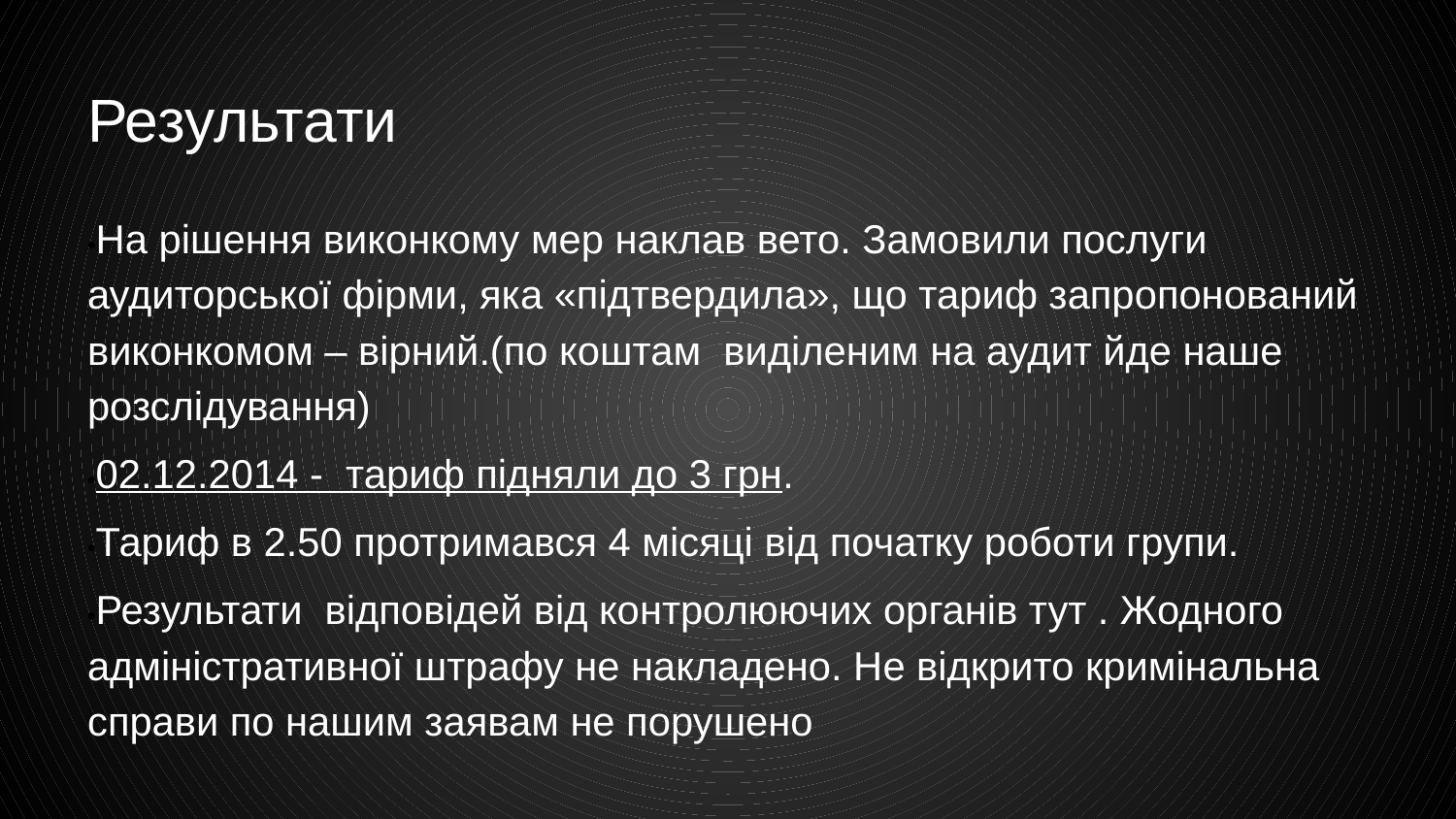

# Результати
•На рішення виконкому мер наклав вето. Замовили послуги аудиторської фірми, яка «підтвердила», що тариф запропонований виконкомом – вірний.(по коштам  виділеним на аудит йде наше розслідування)
•02.12.2014 -  тариф підняли до 3 грн.
•Тариф в 2.50 протримався 4 місяці від початку роботи групи.
•Результати  відповідей від контролюючих органів тут . Жодного адміністративної штрафу не накладено. Не відкрито кримінальна справи по нашим заявам не порушено